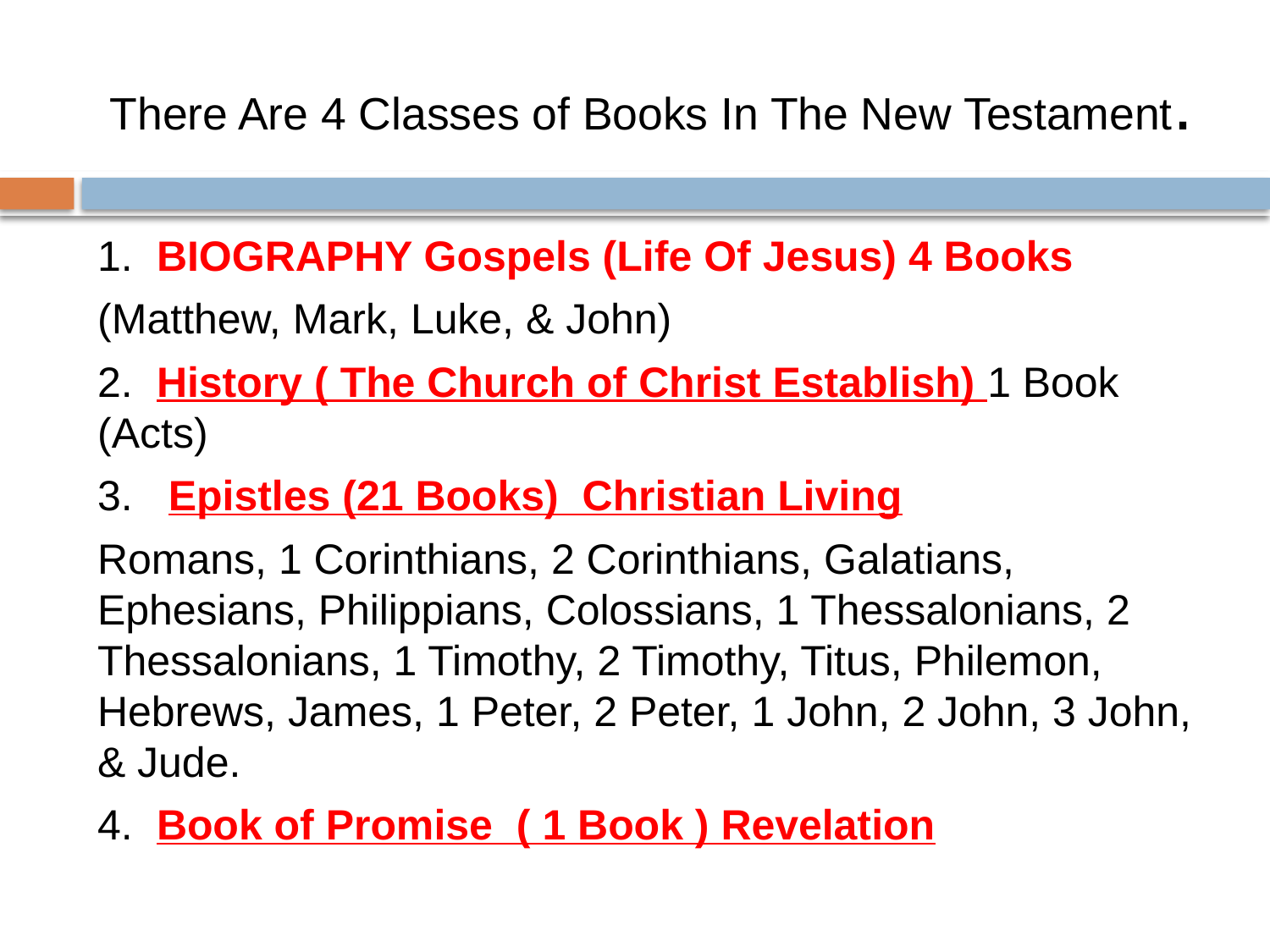

# There Are 4 Classes of Books In The New Testament.
1.  BIOGRAPHY Gospels (Life Of Jesus) 4 Books
(Matthew, Mark, Luke, & John)
2.  History ( The Church of Christ Establish) 1 Book (Acts)
3.   Epistles (21 Books)  Christian Living
Romans, 1 Corinthians, 2 Corinthians, Galatians, Ephesians, Philippians, Colossians, 1 Thessalonians, 2 Thessalonians, 1 Timothy, 2 Timothy, Titus, Philemon, Hebrews, James, 1 Peter, 2 Peter, 1 John, 2 John, 3 John, & Jude.
4.  Book of Promise  ( 1 Book ) Revelation